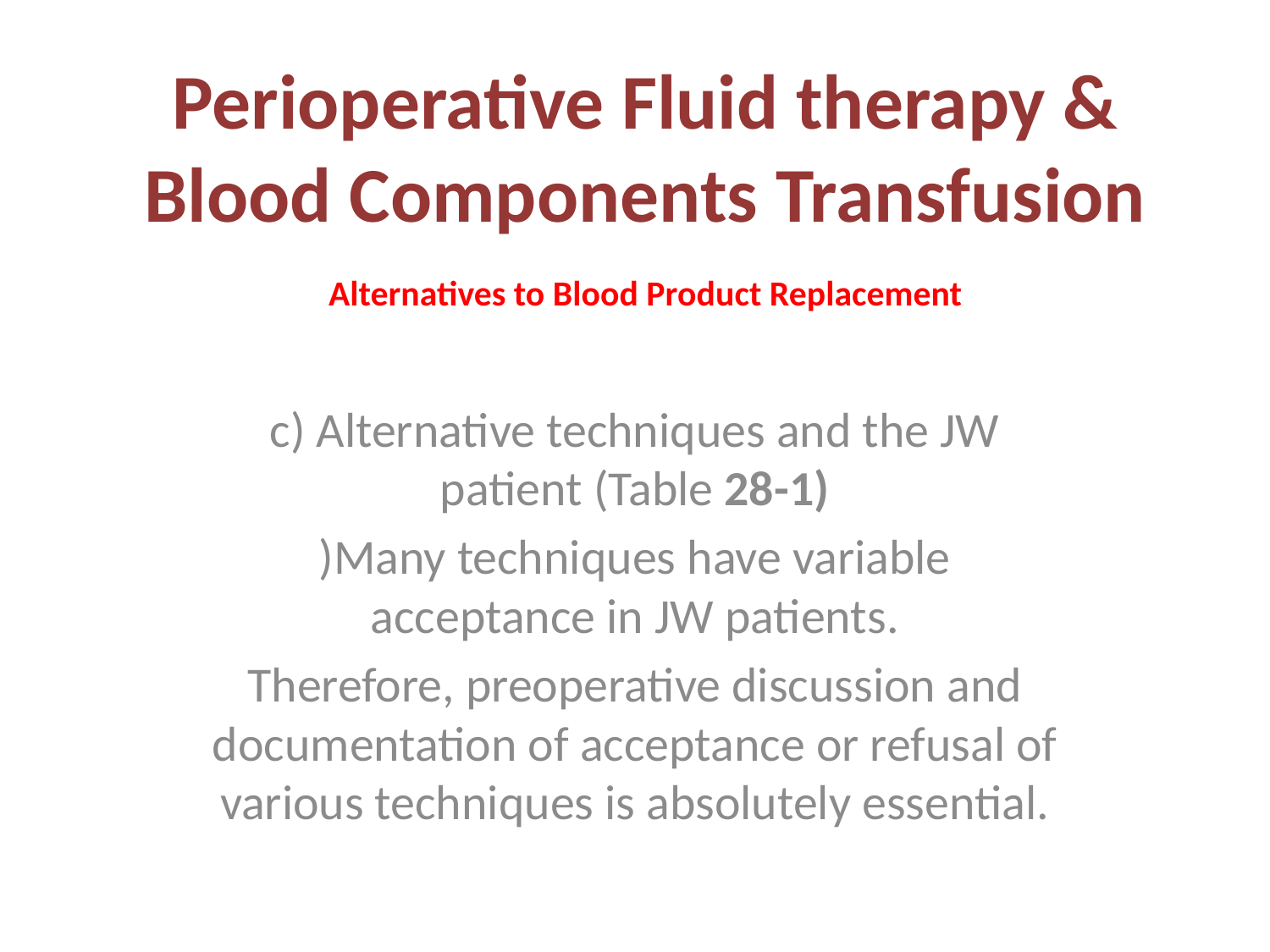

# Perioperative Fluid therapy & Blood Components Transfusion
Alternatives to Blood Product Replacement
c) Alternative techniques and the JW patient (Table 28-1)
)Many techniques have variable acceptance in JW patients.
Therefore, preoperative discussion and documentation of acceptance or refusal of various techniques is absolutely essential.